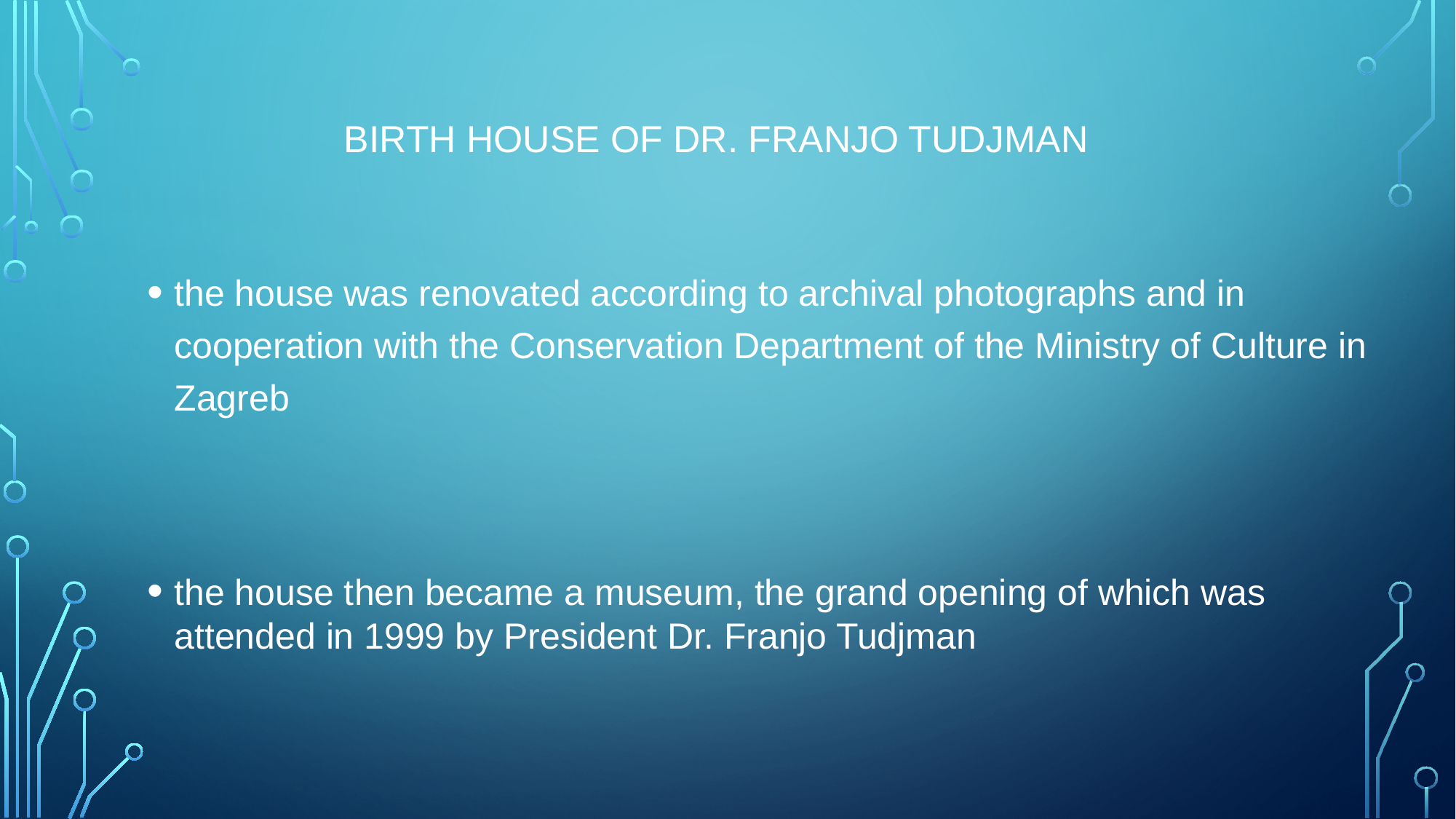

# BIRTH HOUSE OF dr. franjO tuDJman

the house was renovated according to archival photographs and in cooperation with the Conservation Department of the Ministry of Culture in Zagreb

the house then became a museum, the grand opening of which was attended in 1999 by President Dr. Franjo Tudjman